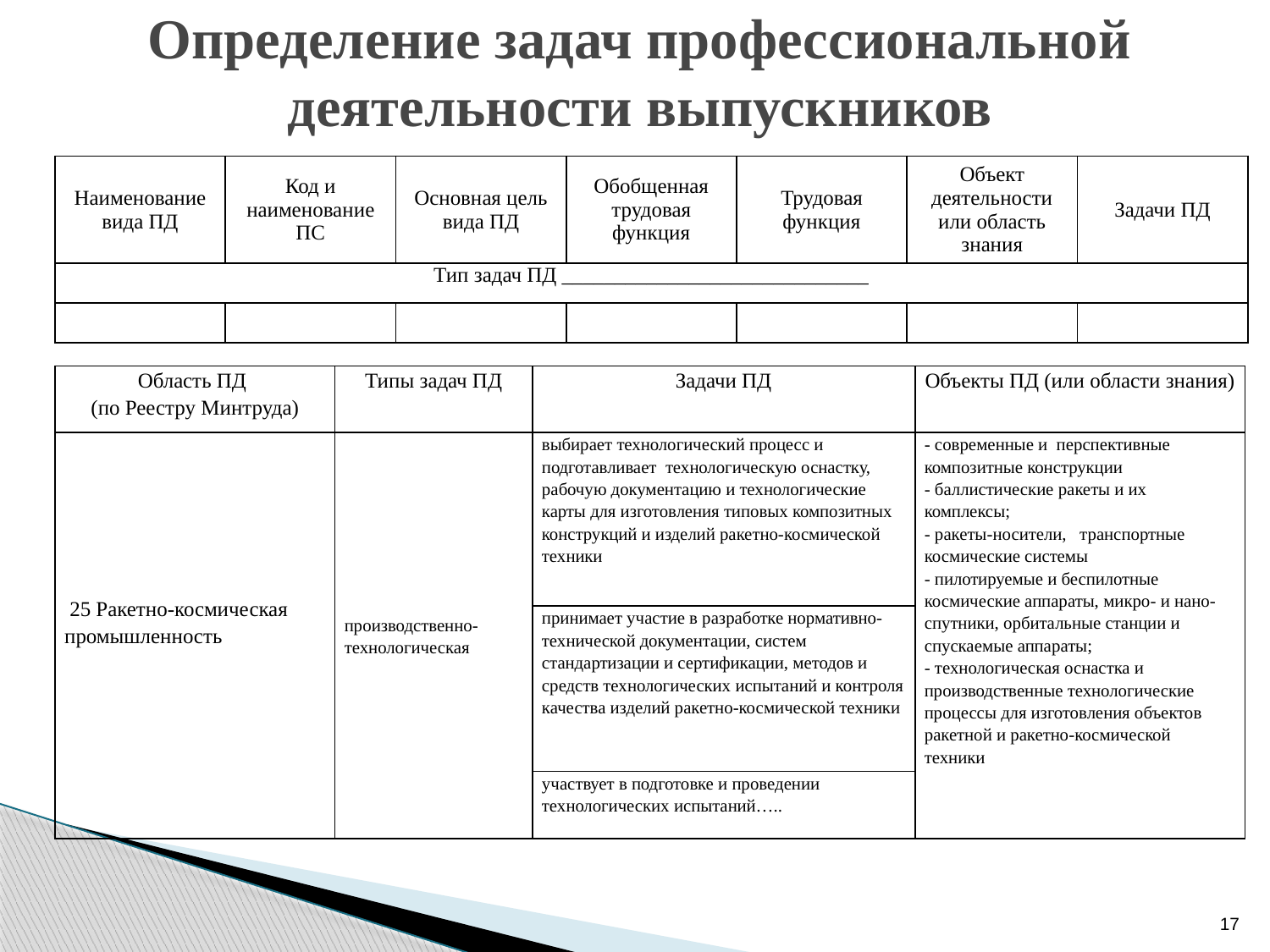

# Определение задач профессиональной деятельности выпускников
| Наименование вида ПД | Код и наименование ПС | Основная цель вида ПД | Обобщенная трудовая функция | Трудовая функция | Объект деятельности или область знания | Задачи ПД |
| --- | --- | --- | --- | --- | --- | --- |
| Тип задач ПД \_\_\_\_\_\_\_\_\_\_\_\_\_\_\_\_\_\_\_\_\_\_\_\_\_\_\_\_\_ |  |  |  |  |  |  |
|  |  |  |  |  |  |  |
| Область ПД (по Реестру Минтруда) | Типы задач ПД | Задачи ПД | Объекты ПД (или области знания) |
| --- | --- | --- | --- |
| 25 Ракетно-космическая промышленность | производственно-технологическая | выбирает технологический процесс и подготавливает технологическую оснастку, рабочую документацию и технологические карты для изготовления типовых композитных конструкций и изделий ракетно-космической техники | - современные и перспективные композитные конструкции - баллистические ракеты и их комплексы; - ракеты-носители, транспортные космические системы - пилотируемые и беспилотные космические аппараты, микро- и нано-спутники, орбитальные станции и спускаемые аппараты; - технологическая оснастка и производственные технологические процессы для изготовления объектов ракетной и ракетно-космической техники |
|  |  | принимает участие в разработке нормативно-технической документации, систем стандартизации и сертификации, методов и средств технологических испытаний и контроля качества изделий ракетно-космической техники |  |
|  |  | участвует в подготовке и проведении технологических испытаний….. |  |
17